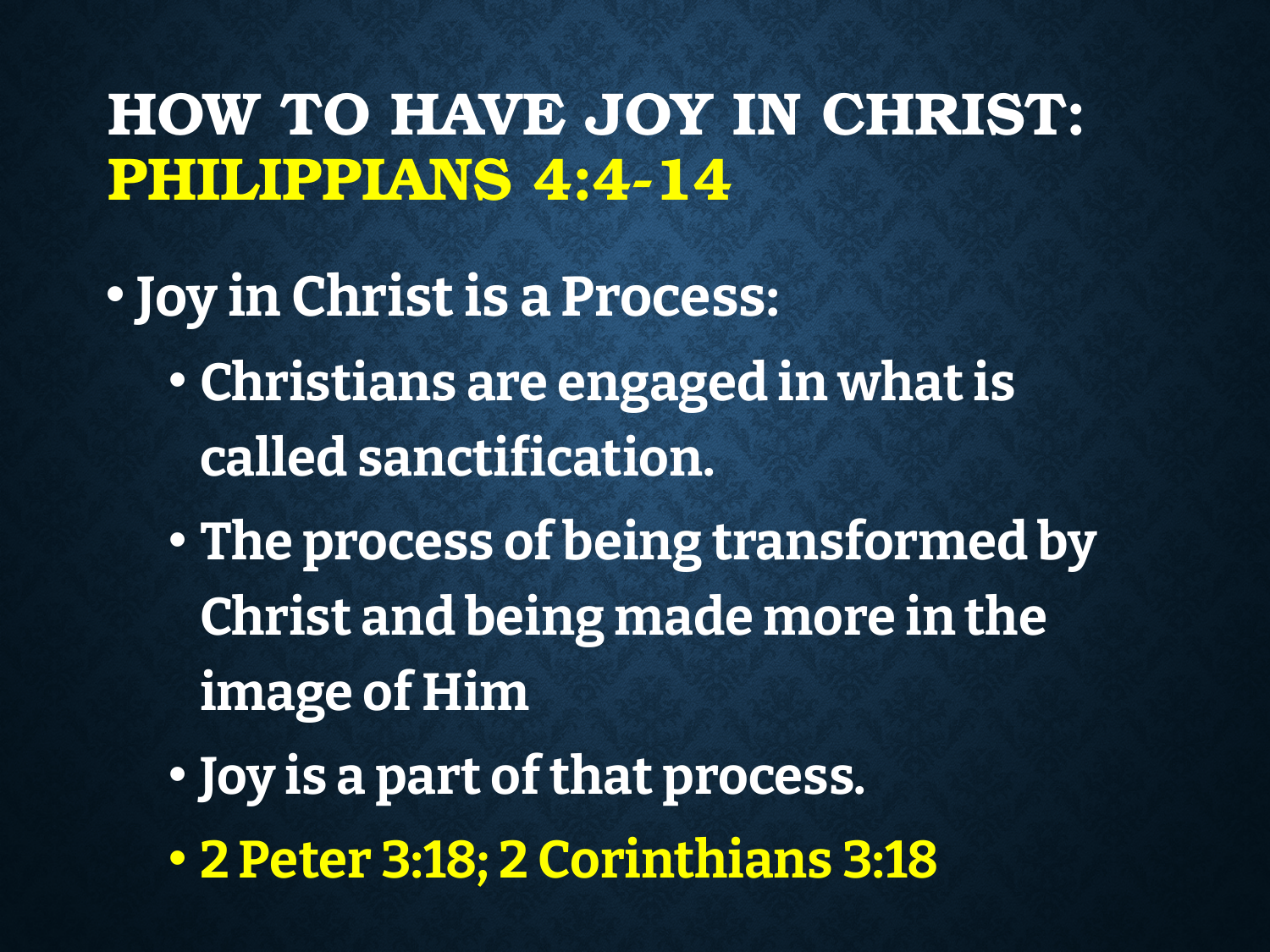

# How to have joy in Christ: Philippians 4:4-14
Joy in Christ is a Process:
Christians are engaged in what is called sanctification.
The process of being transformed by Christ and being made more in the image of Him
Joy is a part of that process.
2 Peter 3:18; 2 Corinthians 3:18